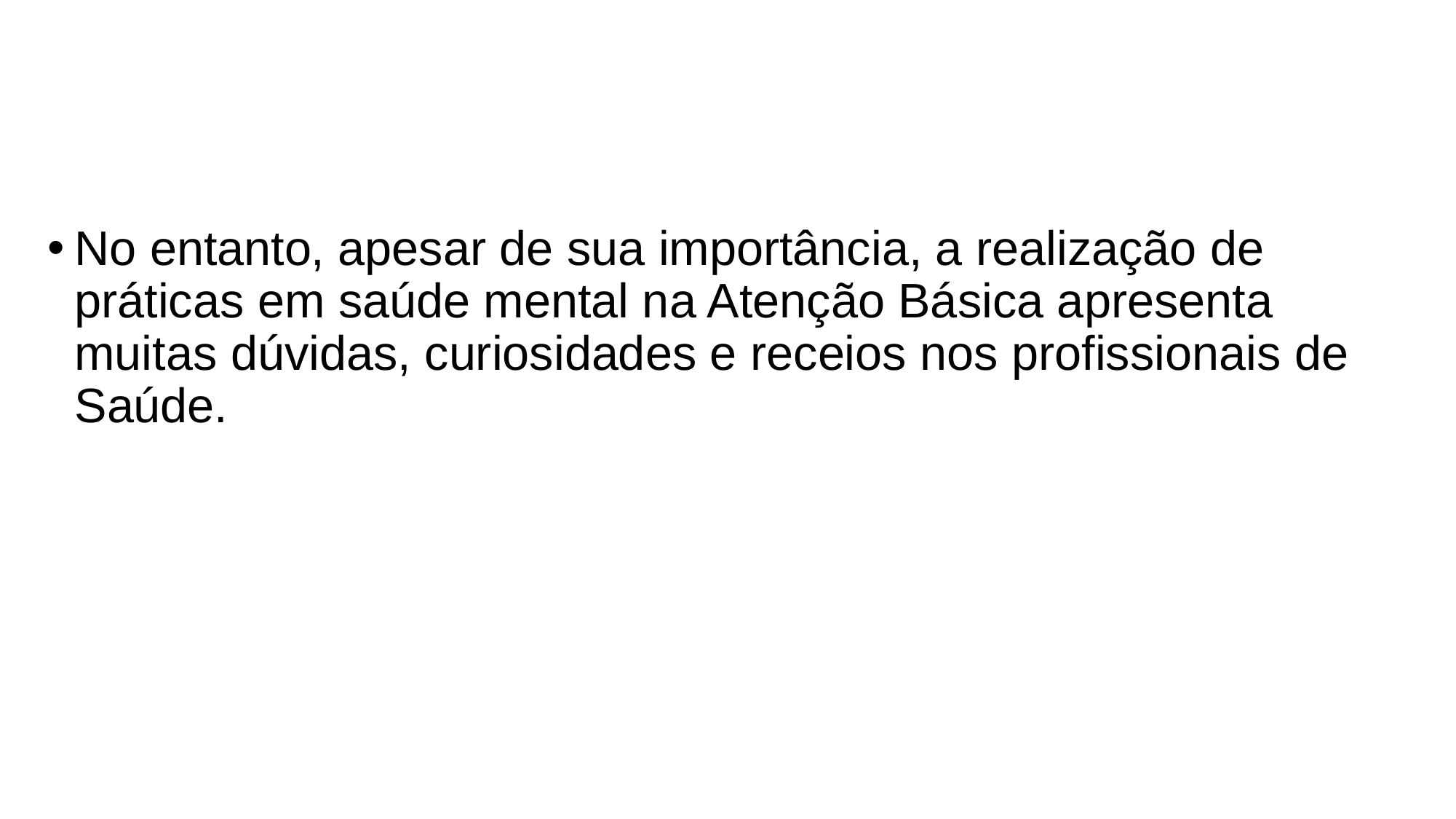

No entanto, apesar de sua importância, a realização de práticas em saúde mental na Atenção Básica apresenta  muitas dúvidas, curiosidades e receios nos profissionais de Saúde.